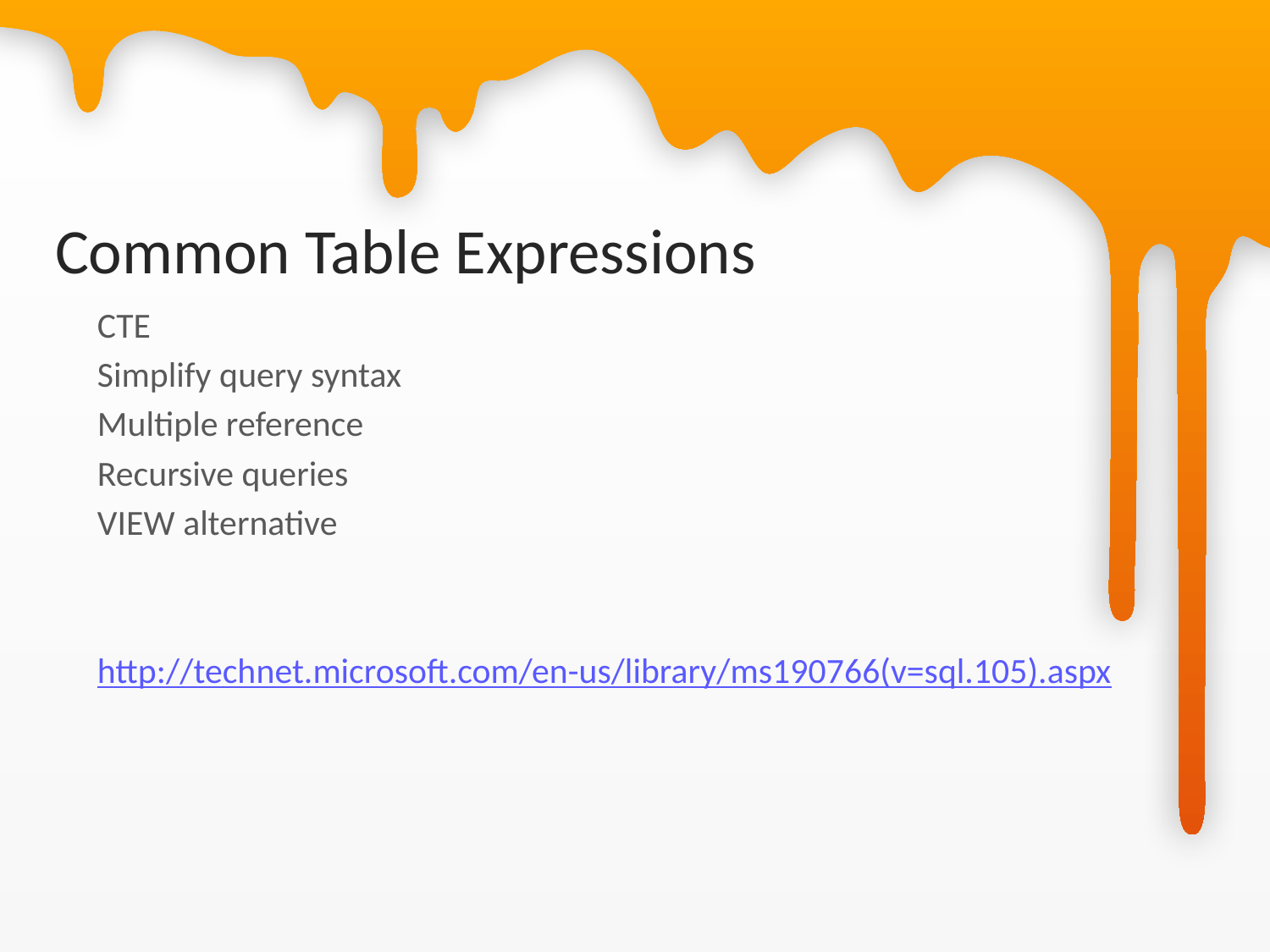

# Common Table Expressions
CTE
Simplify query syntax
Multiple reference
Recursive queries
VIEW alternative

http://technet.microsoft.com/en-us/library/ms190766(v=sql.105).aspx